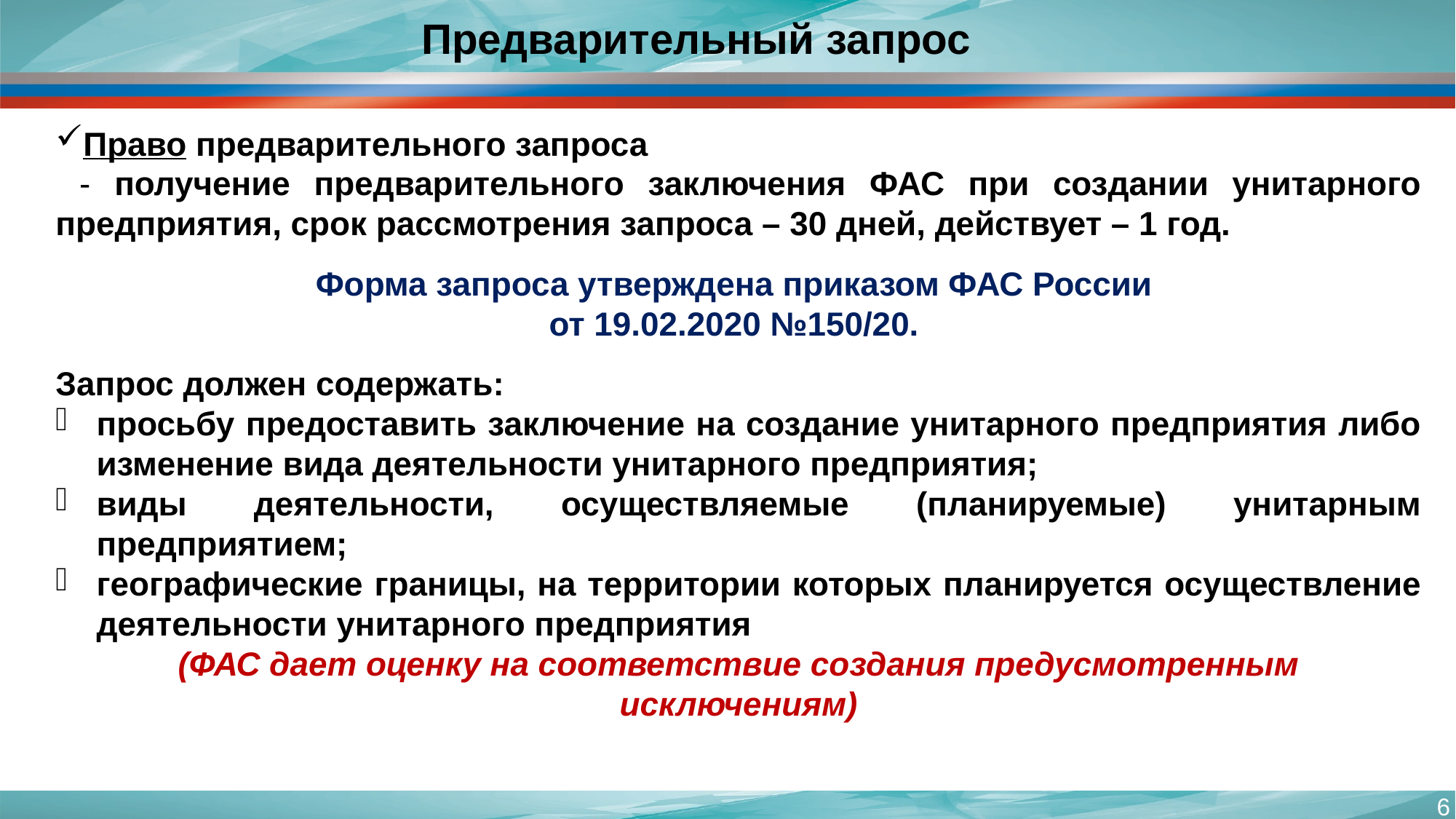

# Предварительный запрос
Право предварительного запроса
 - получение предварительного заключения ФАС при создании унитарного предприятия, срок рассмотрения запроса – 30 дней, действует – 1 год.

Форма запроса утверждена приказом ФАС России
от 19.02.2020 №150/20.

Запрос должен содержать:
просьбу предоставить заключение на создание унитарного предприятия либо изменение вида деятельности унитарного предприятия;
виды деятельности, осуществляемые (планируемые) унитарным предприятием;
географические границы, на территории которых планируется осуществление деятельности унитарного предприятия
(ФАС дает оценку на соответствие создания предусмотренным исключениям)
6